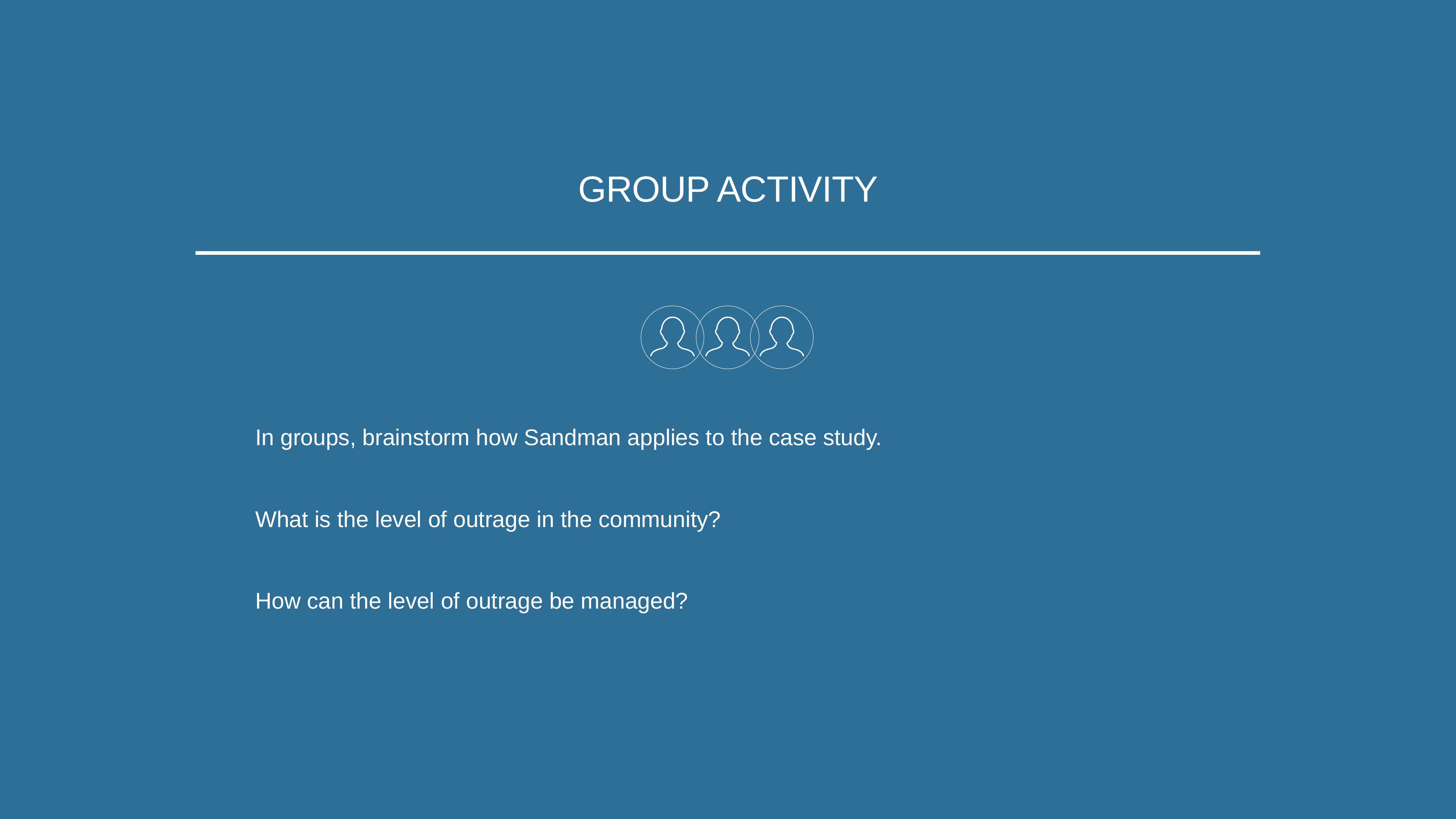

GROUP ACTIVITY

In groups, brainstorm how Sandman applies to the case study.

What is the level of outrage in the community?

How can the level of outrage be managed?